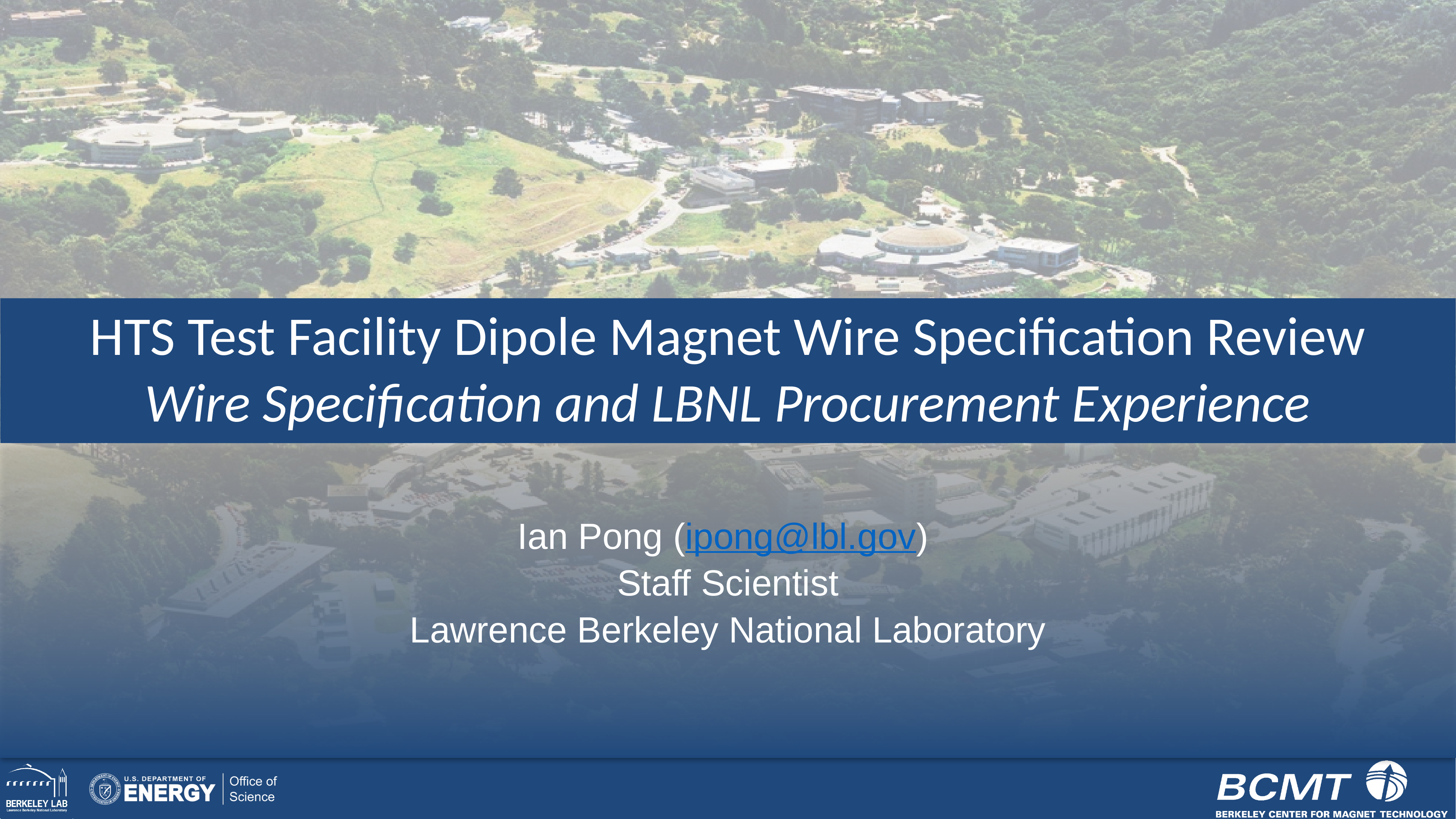

HTS Test Facility Dipole Magnet Wire Specification Review
Wire Specification and LBNL Procurement Experience
Ian Pong (ipong@lbl.gov)
Staff Scientist
Lawrence Berkeley National Laboratory